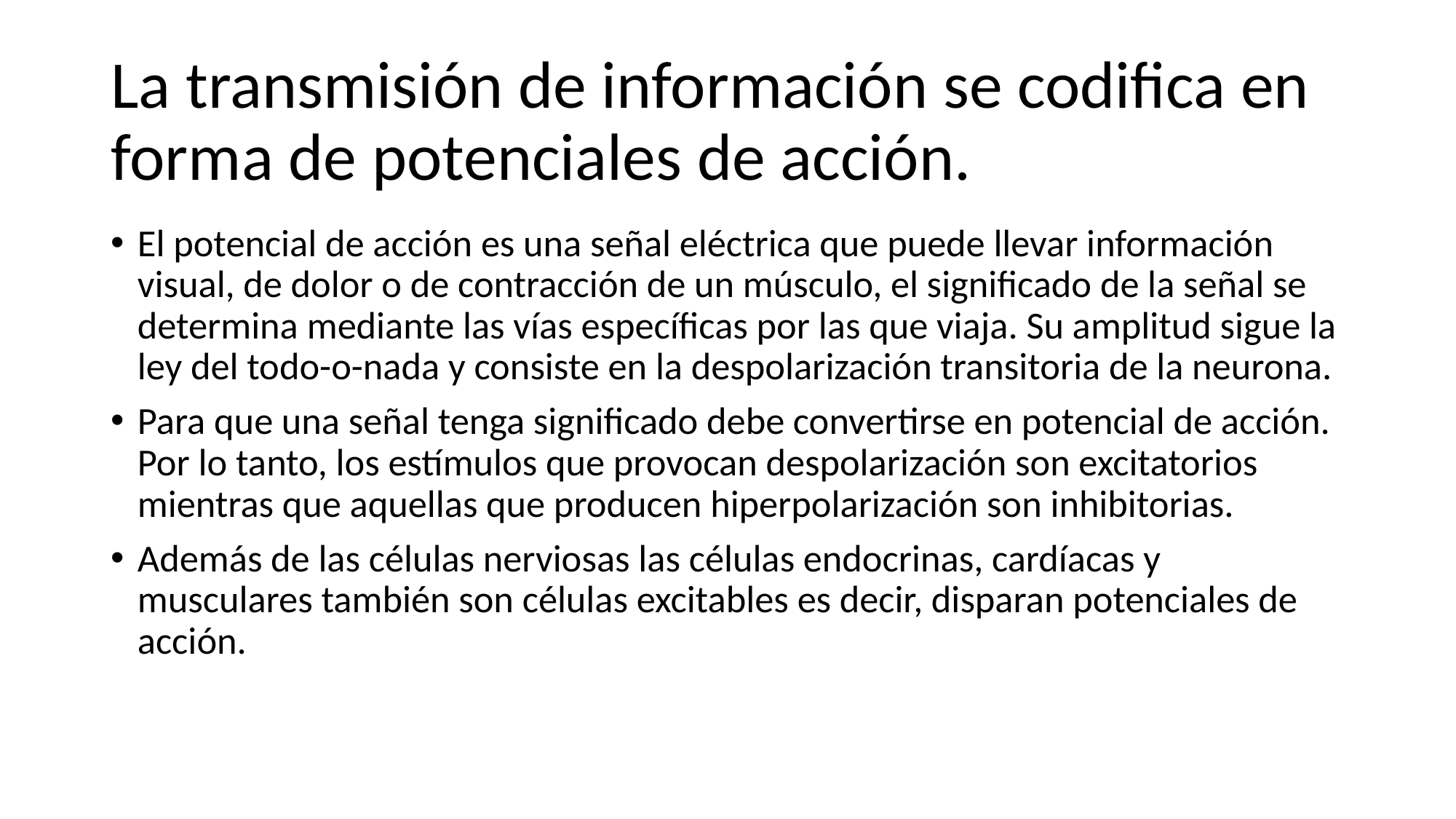

# La transmisión de información se codifica en forma de potenciales de acción.
El potencial de acción es una señal eléctrica que puede llevar información visual, de dolor o de contracción de un músculo, el significado de la señal se determina mediante las vías específicas por las que viaja. Su amplitud sigue la ley del todo-o-nada y consiste en la despolarización transitoria de la neurona.
Para que una señal tenga significado debe convertirse en potencial de acción. Por lo tanto, los estímulos que provocan despolarización son excitatorios mientras que aquellas que producen hiperpolarización son inhibitorias.
Además de las células nerviosas las células endocrinas, cardíacas y musculares también son células excitables es decir, disparan potenciales de acción.